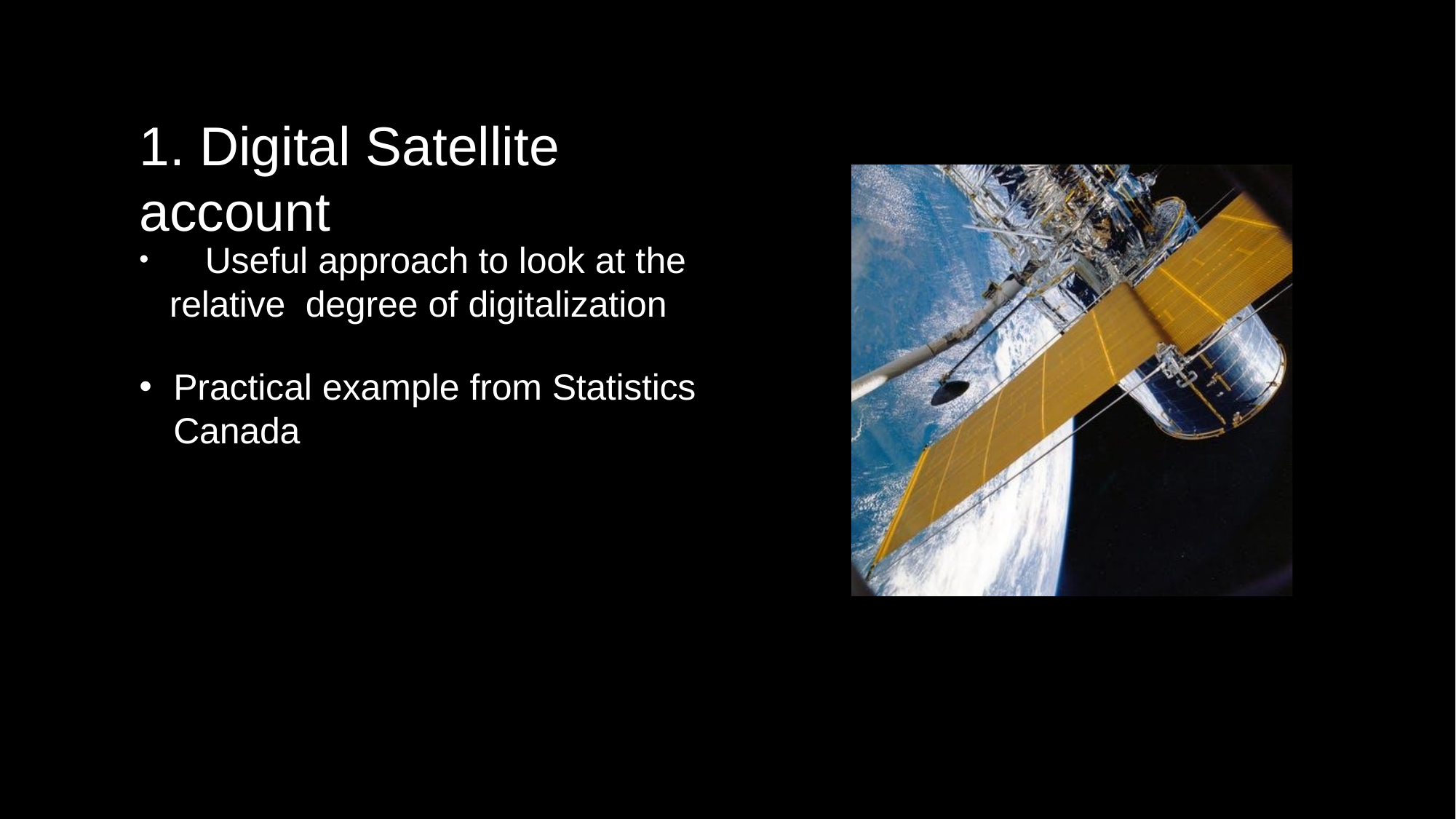

# 1. Digital Satellite account

	Useful approach to look at the relative  degree of digitalization

Practical example from Statistics Canada